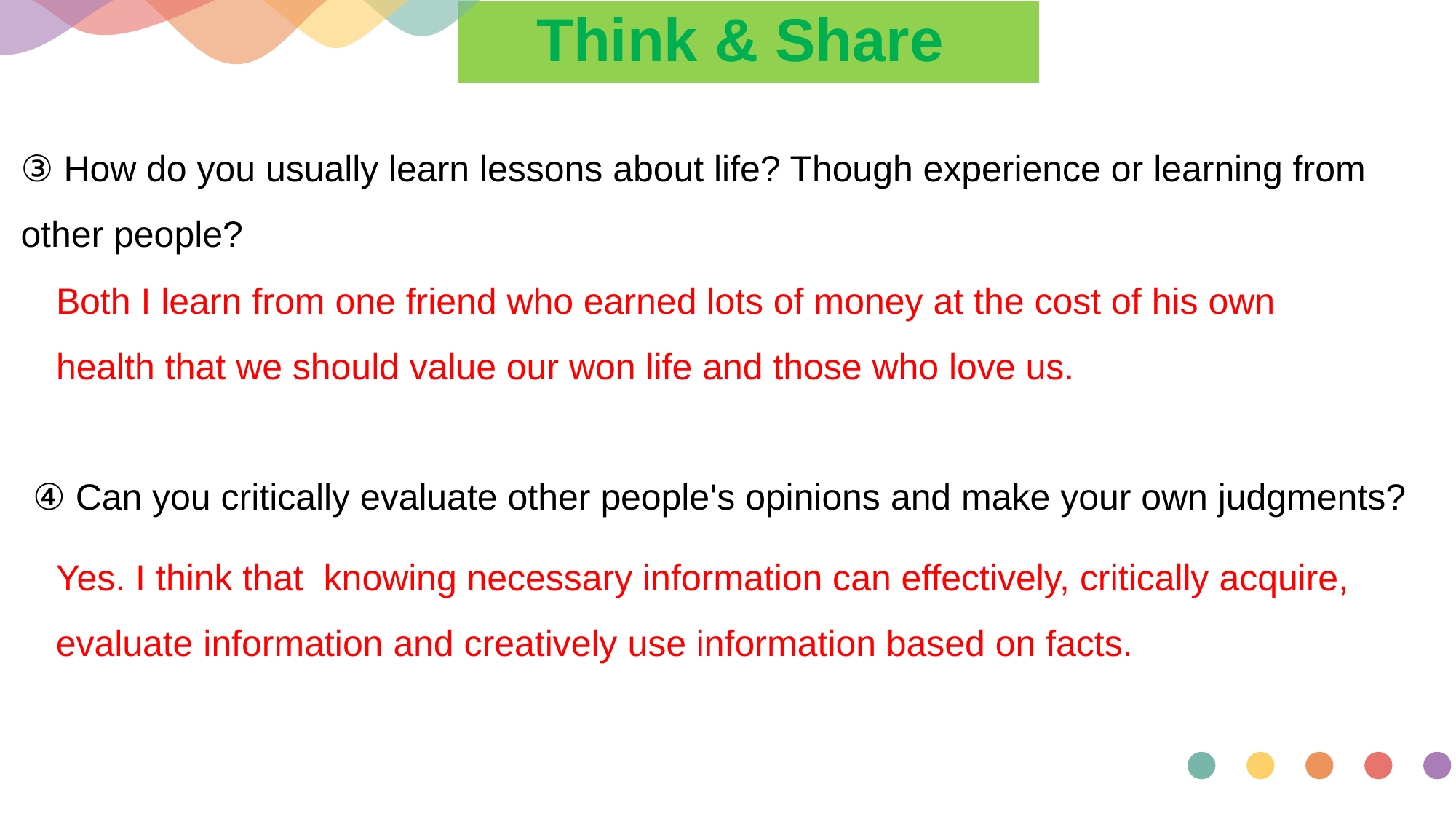

| Think & Share |
| --- |
③ How do you usually learn lessons about life? Though experience or learning from other people?

Both I learn from one friend who earned lots of money at the cost of his own health that we should value our won life and those who love us.
④ Can you critically evaluate other people's opinions and make your own judgments?

Yes. I think that  knowing necessary information can effectively, critically acquire, evaluate information and creatively use information based on facts.